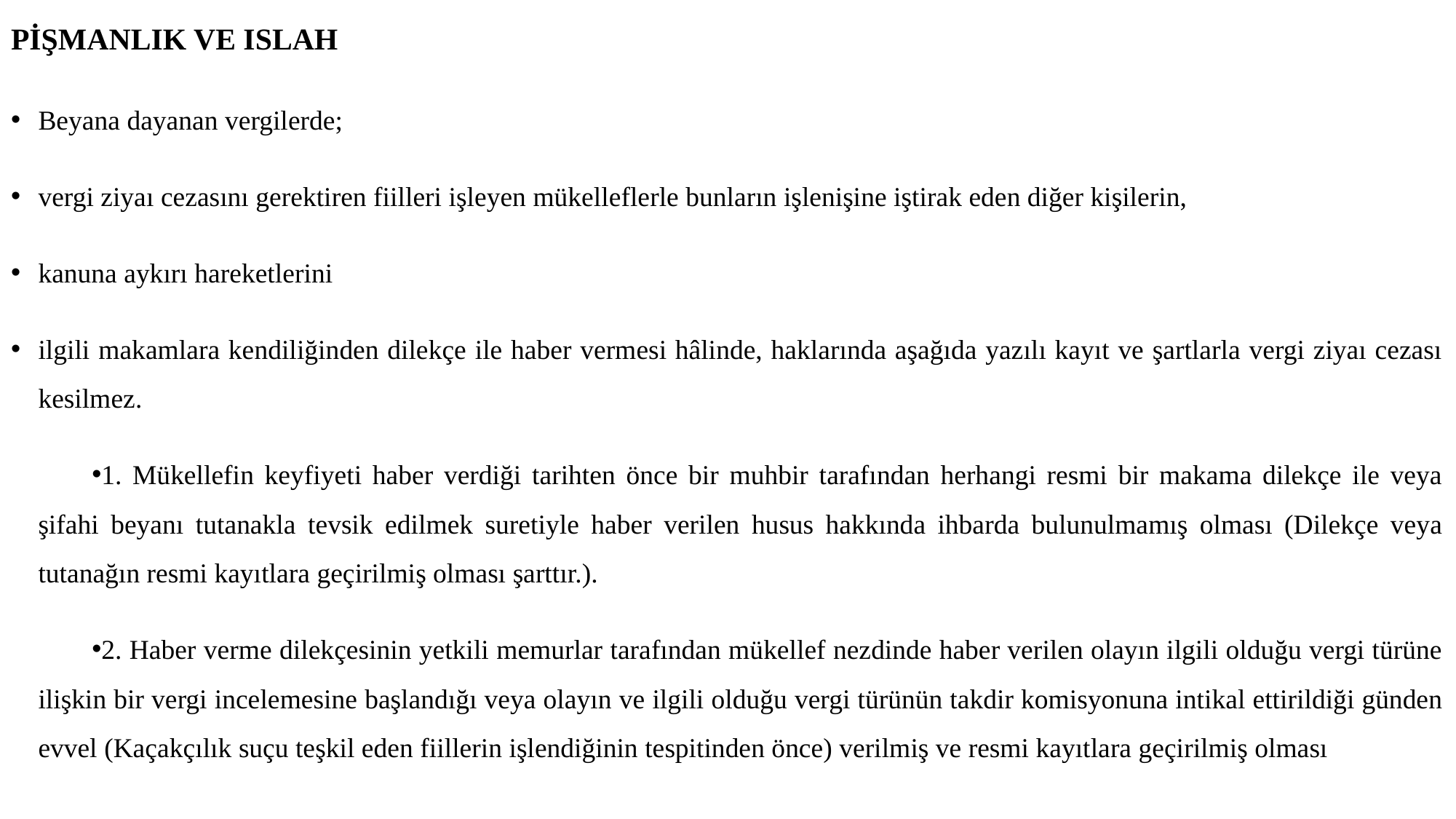

# PİŞMANLIK VE ISLAH
Beyana dayanan vergilerde;
vergi ziyaı cezasını gerektiren fiilleri işleyen mükelleflerle bunların işlenişine iştirak eden diğer kişilerin,
kanuna aykırı hareketlerini
ilgili makamlara kendiliğinden dilekçe ile haber vermesi hâlinde, haklarında aşağıda yazılı kayıt ve şartlarla vergi ziyaı cezası kesilmez.
1. Mükellefin keyfiyeti haber verdiği tarihten önce bir muhbir tarafından herhangi resmi bir makama dilekçe ile veya şifahi beyanı tutanakla tevsik edilmek suretiyle haber verilen husus hakkında ihbarda bulunulmamış olması (Dilekçe veya tutanağın resmi kayıtlara geçirilmiş olması şarttır.).
2. Haber verme dilekçesinin yetkili memurlar tarafından mükellef nezdinde haber verilen olayın ilgili olduğu vergi türüne ilişkin bir vergi incelemesine başlandığı veya olayın ve ilgili olduğu vergi türünün takdir komisyonuna intikal ettirildiği günden evvel (Kaçakçılık suçu teşkil eden fiillerin işlendiğinin tespitinden önce) verilmiş ve resmi kayıtlara geçirilmiş olması